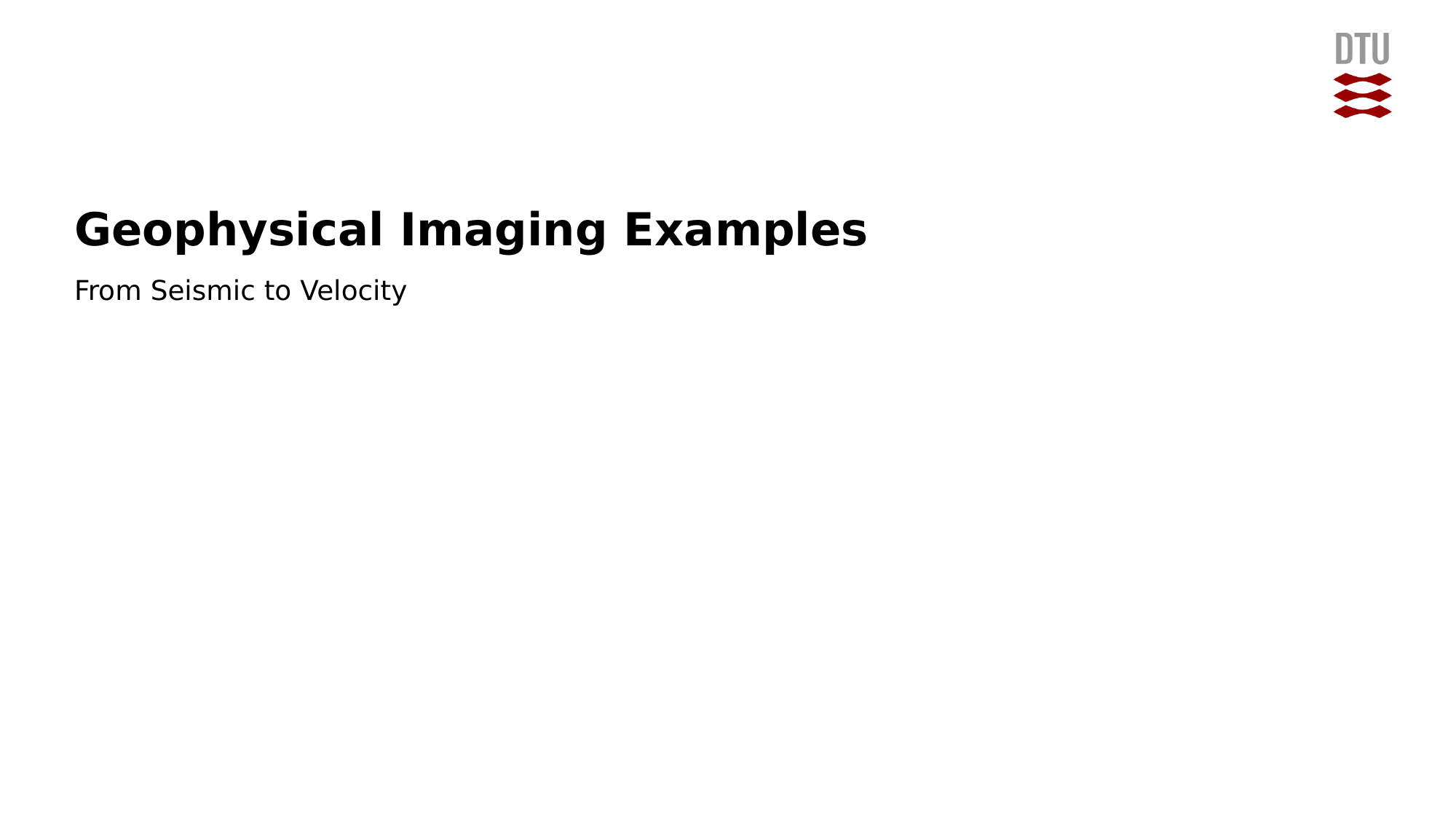

# Geophysical Imaging Examples
From Seismic to Velocity